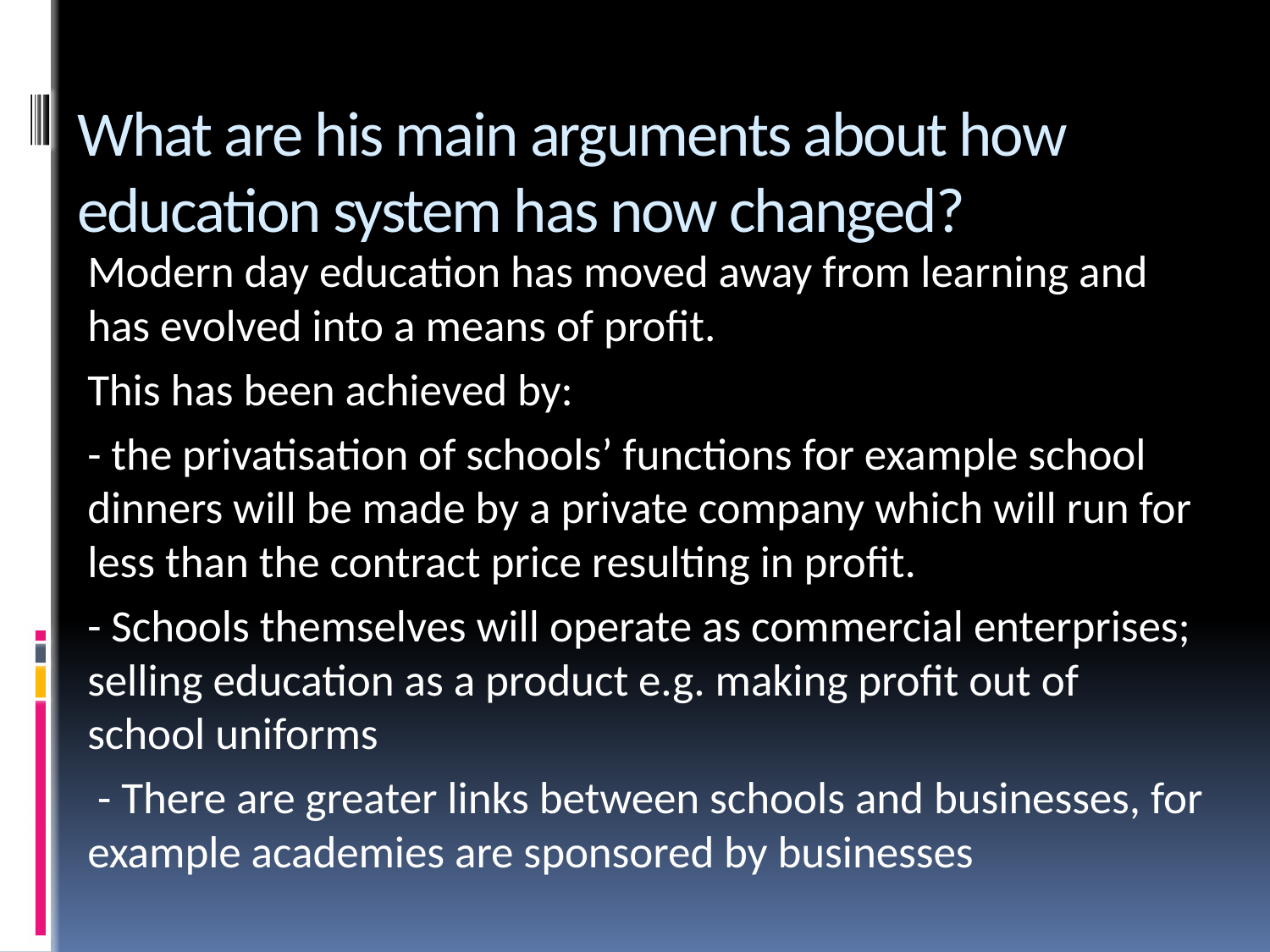

# What are his main arguments about how education system has now changed?
Modern day education has moved away from learning and has evolved into a means of profit.
This has been achieved by:
- the privatisation of schools’ functions for example school dinners will be made by a private company which will run for less than the contract price resulting in profit.
- Schools themselves will operate as commercial enterprises; selling education as a product e.g. making profit out of school uniforms
 - There are greater links between schools and businesses, for example academies are sponsored by businesses